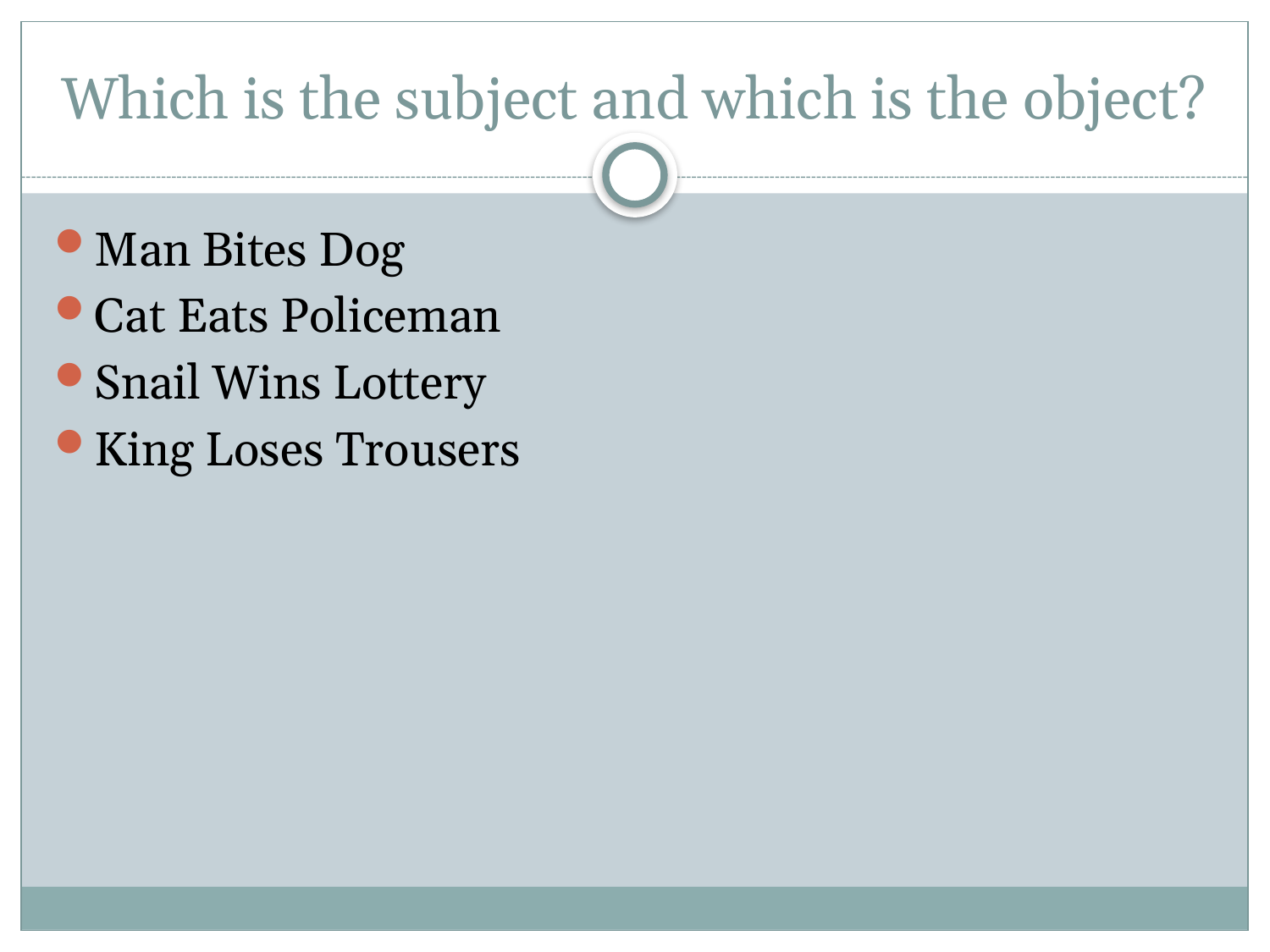

# Which is the subject and which is the object?
Man Bites Dog
Cat Eats Policeman
Snail Wins Lottery
King Loses Trousers